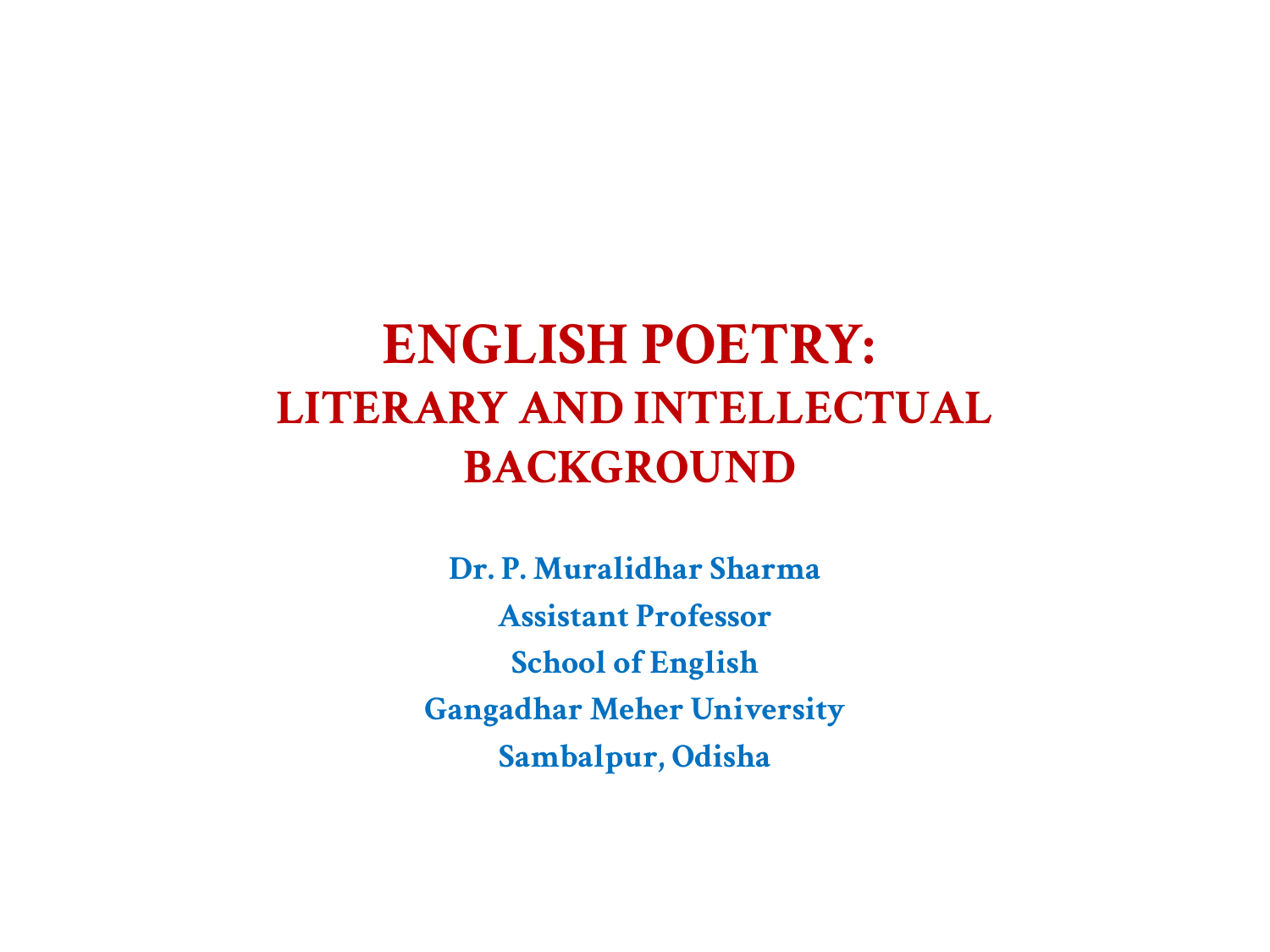

# ENGLISH POETRY: LITERARY AND INTELLECTUAL BACKGROUND
Dr. P. Muralidhar Sharma
Assistant Professor
School of English
Gangadhar Meher University
Sambalpur, Odisha